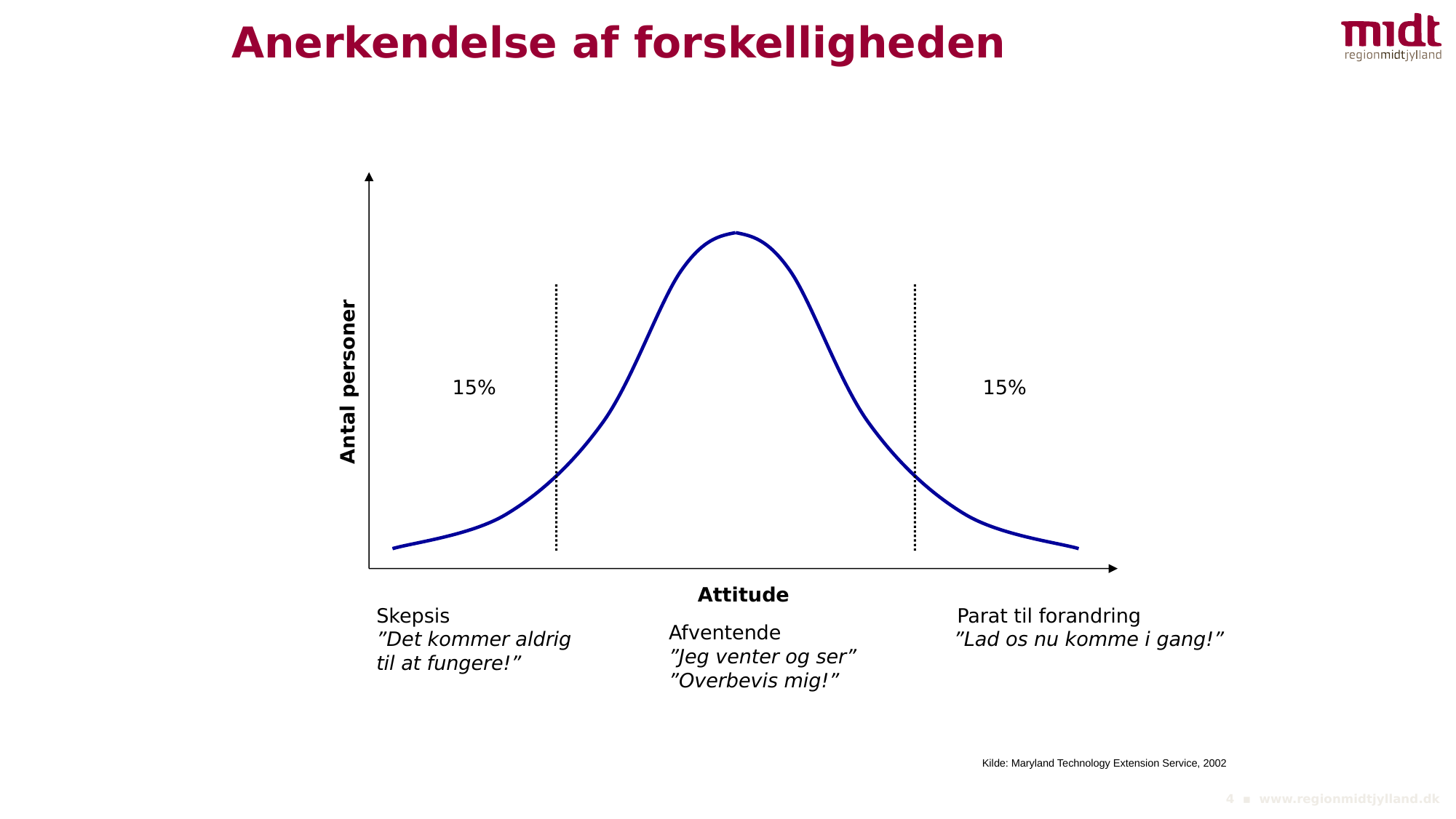

Anerkendelse af forskelligheden

Antal personer
15%
15%

Attitude
Skepsis
”Det kommer aldrig til at fungere!”
    Parat til forandring
   ”Lad os nu komme i gang!”
Afventende
”Jeg venter og ser”
”Overbevis mig!”
Kilde: Maryland Technology Extension Service, 2002